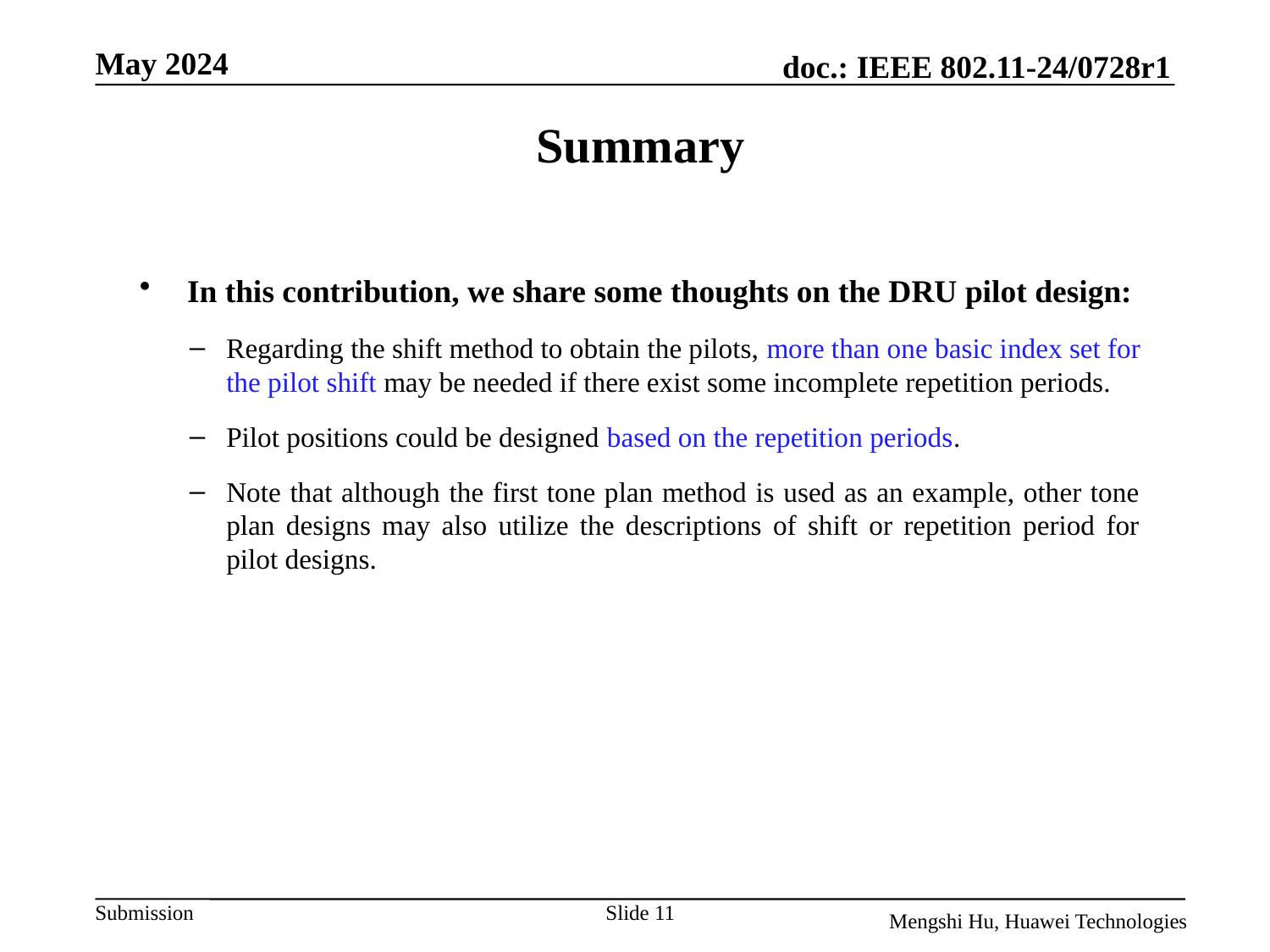

# Summary
In this contribution, we share some thoughts on the DRU pilot design:
Regarding the shift method to obtain the pilots, more than one basic index set for the pilot shift may be needed if there exist some incomplete repetition periods.
Pilot positions could be designed based on the repetition periods.
Note that although the first tone plan method is used as an example, other tone plan designs may also utilize the descriptions of shift or repetition period for pilot designs.

Slide 11